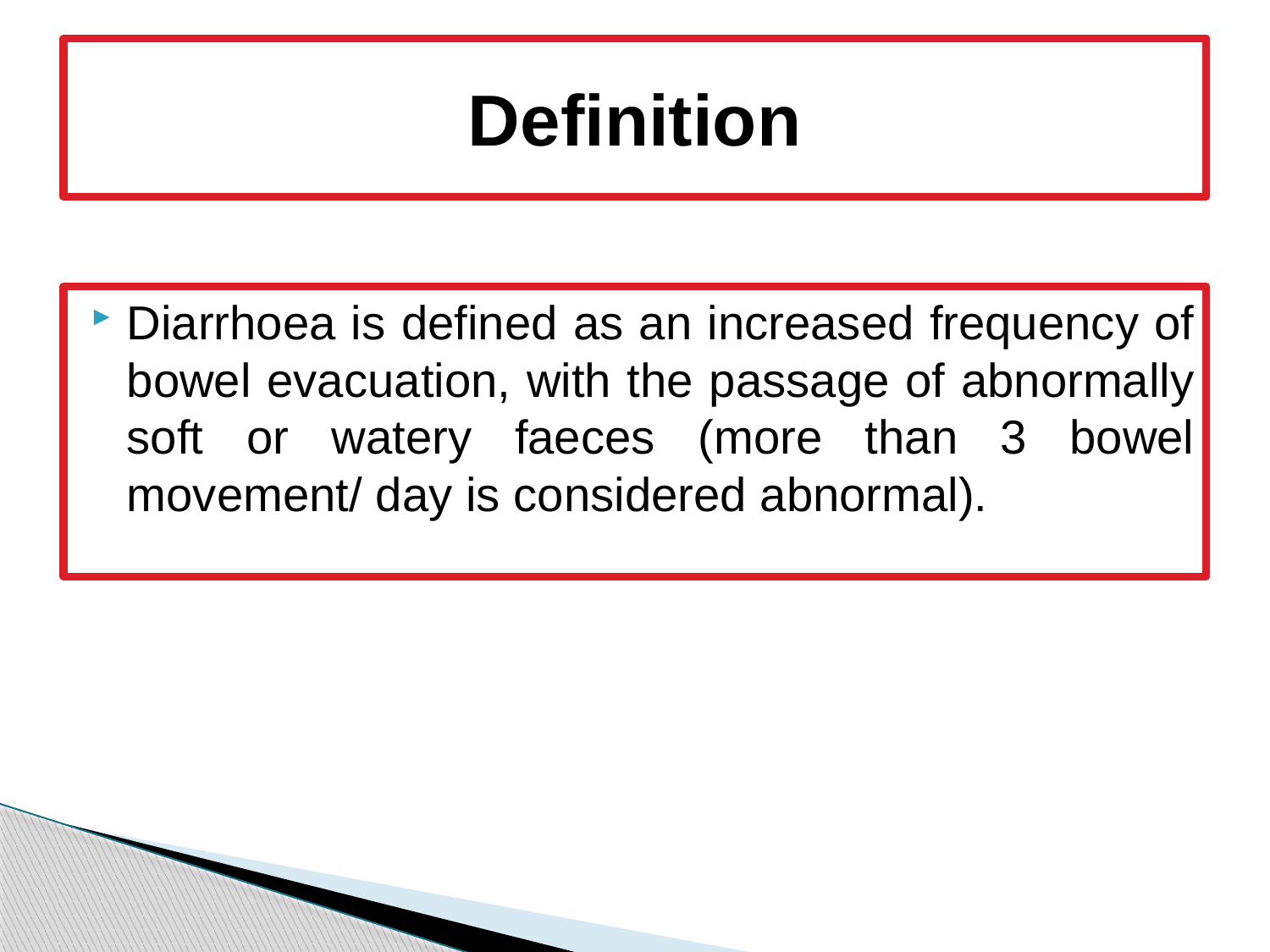

# Definition
Diarrhoea is defined as an increased frequency of bowel evacuation, with the passage of abnormally soft or watery faeces (more than 3 bowel movement/ day is considered abnormal).